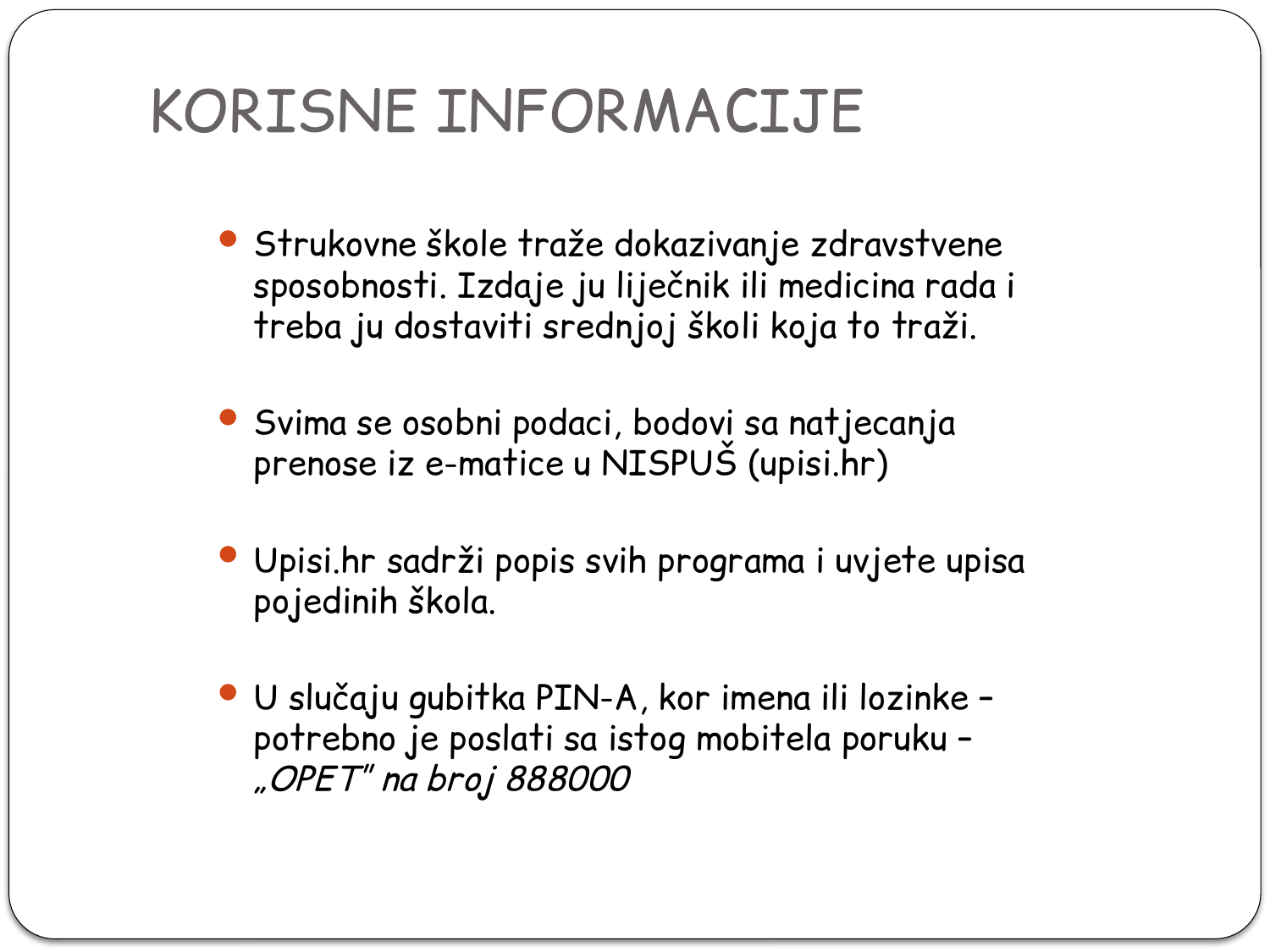

# KORISNE INFORMACIJE
Strukovne škole traže dokazivanje zdravstvene sposobnosti. Izdaje ju liječnik ili medicina rada i treba ju dostaviti srednjoj školi koja to traži.

Svima se osobni podaci, bodovi sa natjecanja prenose iz e-matice u NISPUŠ (upisi.hr)

Upisi.hr sadrži popis svih programa i uvjete upisa pojedinih škola.

U slučaju gubitka PIN-A, kor imena ili lozinke – potrebno je poslati sa istog mobitela poruku – „OPET” na broj 888000